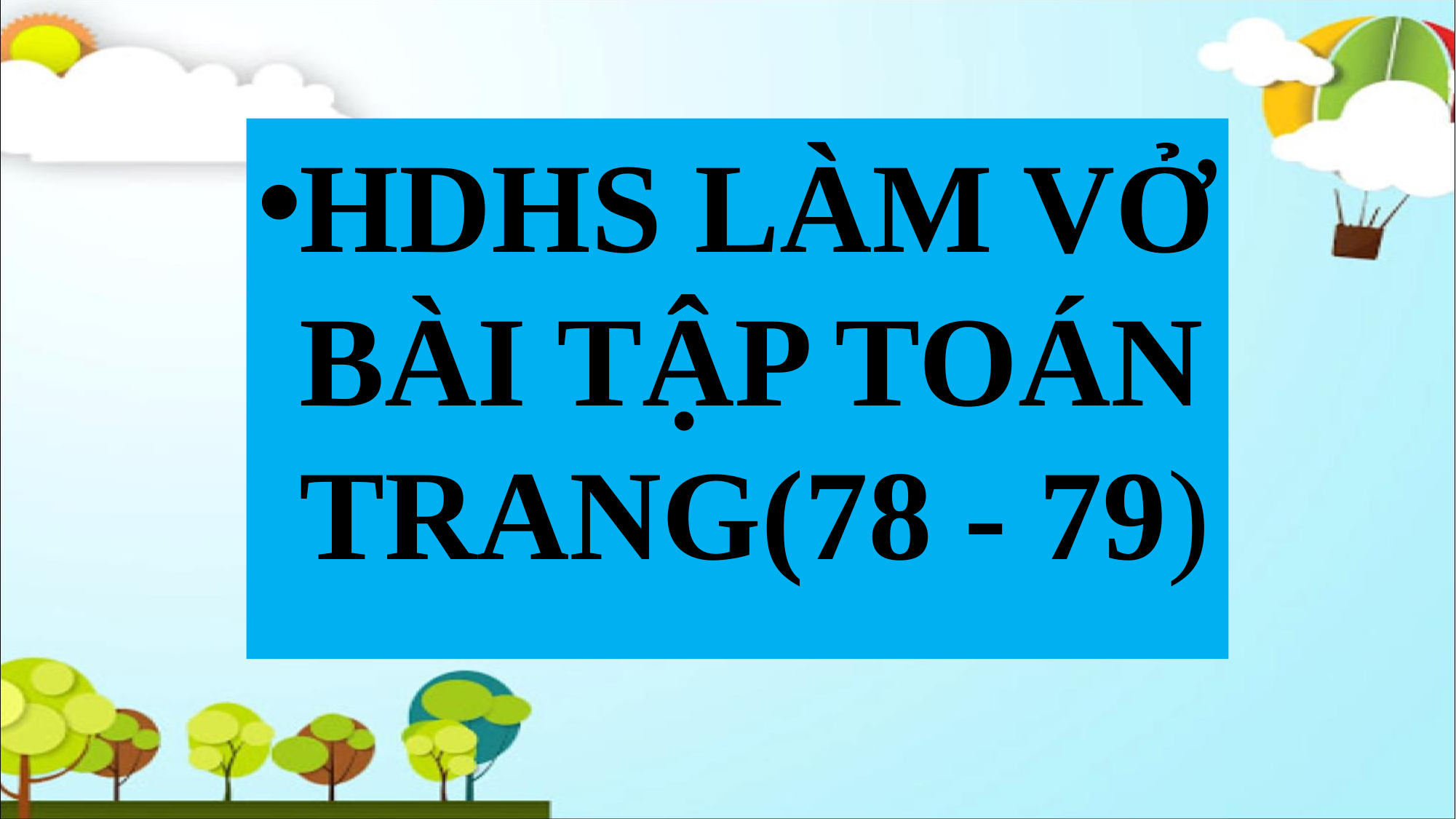

HDHS LÀM VỞ BÀI TẬP TOÁN TRANG(78 - 79)